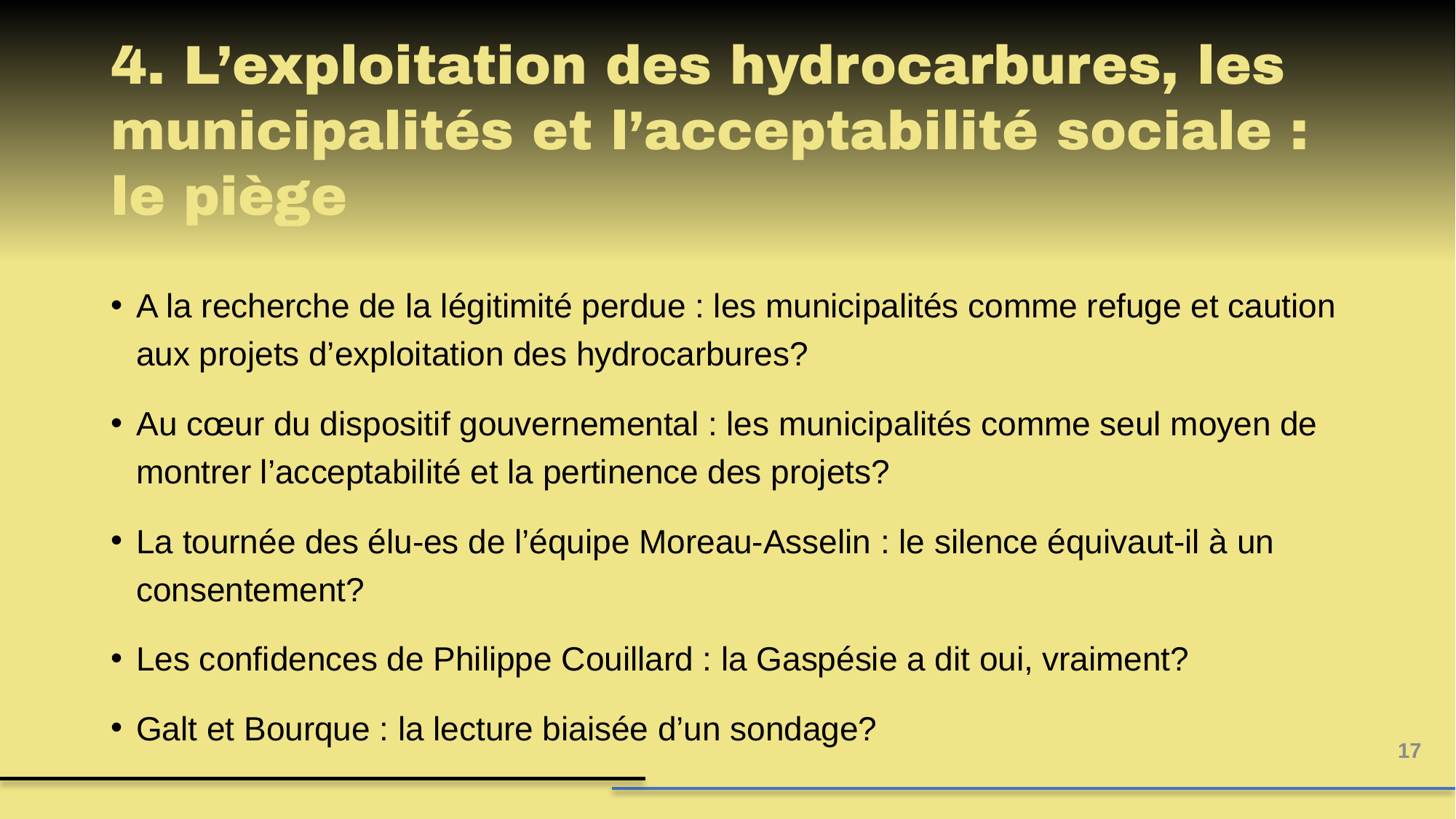

# 4. L’exploitation des hydrocarbures, les municipalités et l’acceptabilité sociale : le piège
A la recherche de la légitimité perdue : les municipalités comme refuge et caution aux projets d’exploitation des hydrocarbures?
Au cœur du dispositif gouvernemental : les municipalités comme seul moyen de montrer l’acceptabilité et la pertinence des projets?
La tournée des élu-es de l’équipe Moreau-Asselin : le silence équivaut-il à un consentement?
Les confidences de Philippe Couillard : la Gaspésie a dit oui, vraiment?
Galt et Bourque : la lecture biaisée d’un sondage?
17